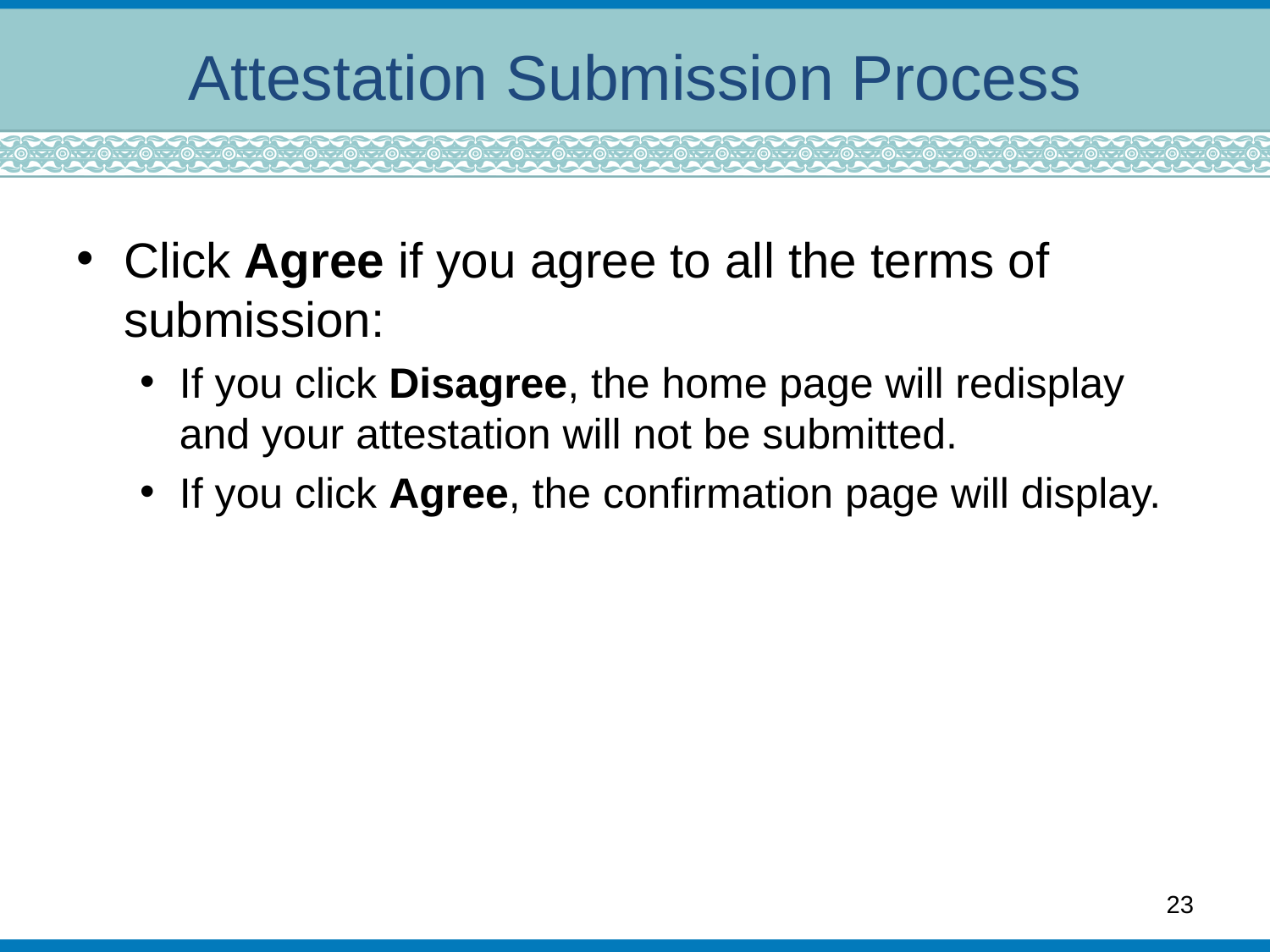

# Attestation Submission Process
Click Agree if you agree to all the terms of submission:
If you click Disagree, the home page will redisplay and your attestation will not be submitted.
If you click Agree, the confirmation page will display.

23